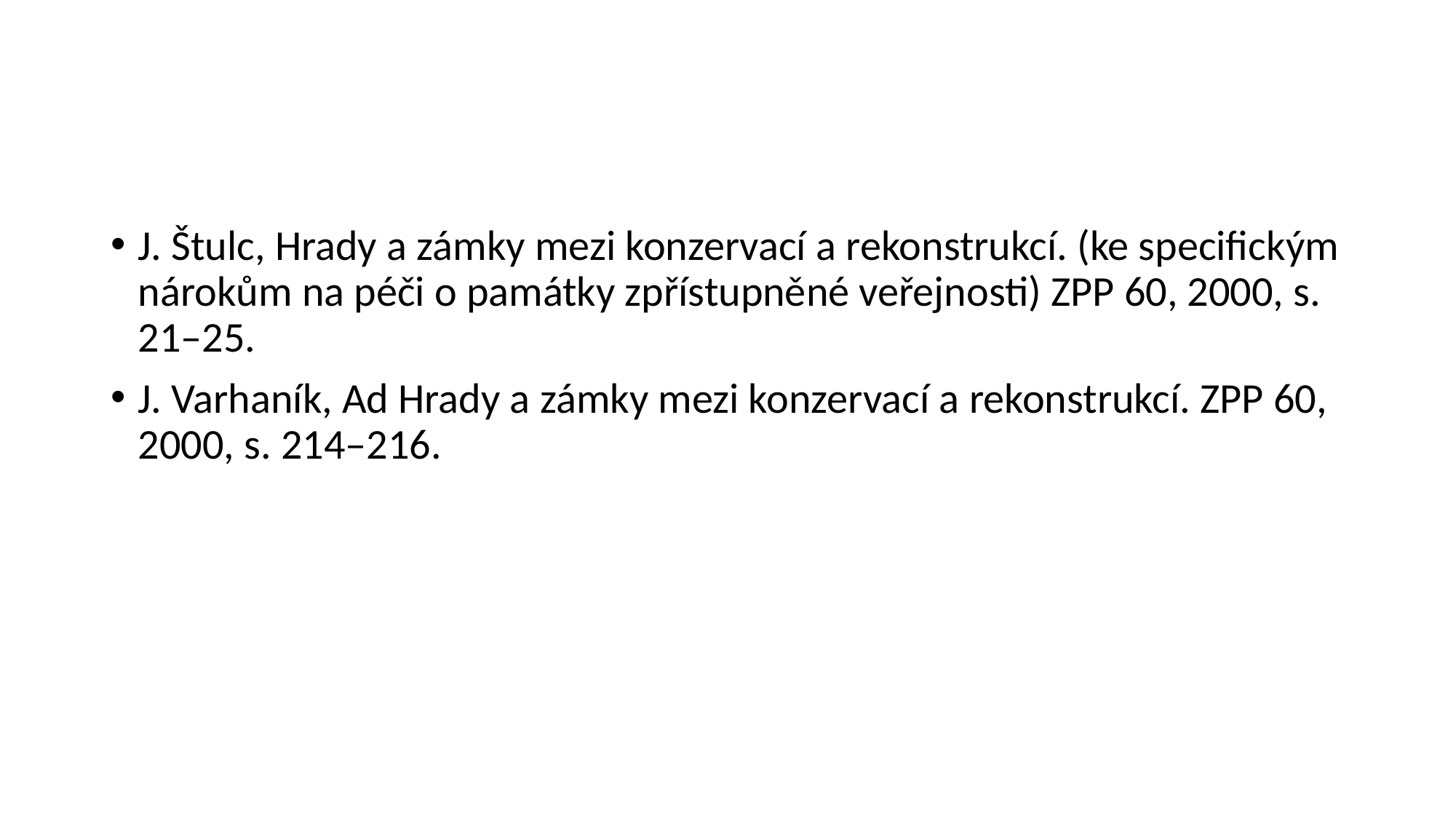

#
J. Štulc, Hrady a zámky mezi konzervací a rekonstrukcí. (ke specifickým nárokům na péči o památky zpřístupněné veřejnosti) ZPP 60, 2000, s. 21–25.
J. Varhaník, Ad Hrady a zámky mezi konzervací a rekonstrukcí. ZPP 60, 2000, s. 214–216.